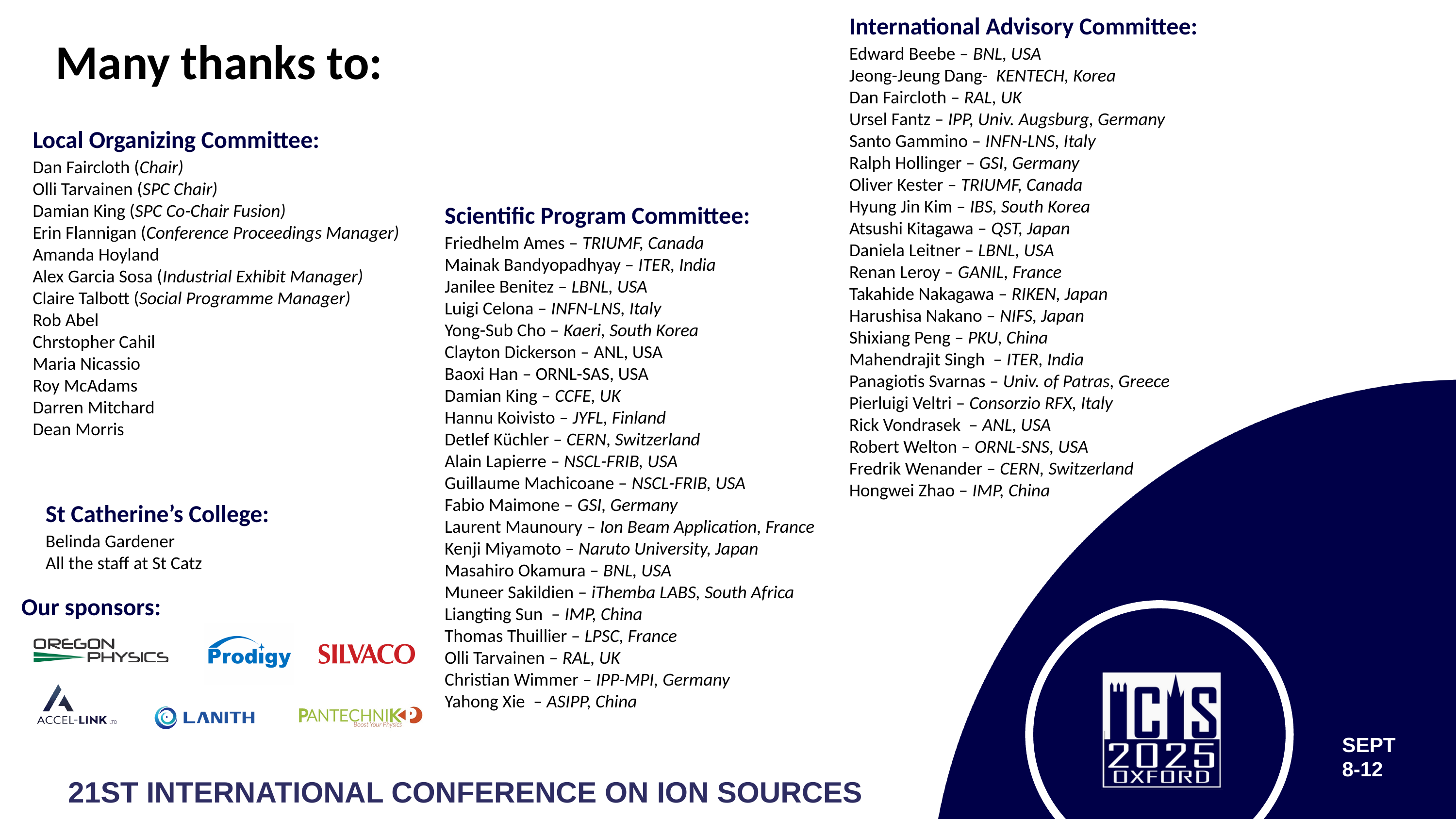

International Advisory Committee:
Edward Beebe – BNL, USA
Jeong-Jeung Dang-  KENTECH, Korea
Dan Faircloth – RAL, UK
Ursel Fantz – IPP, Univ. Augsburg, Germany
Santo Gammino – INFN-LNS, Italy
Ralph Hollinger – GSI, Germany
Oliver Kester – TRIUMF, Canada
Hyung Jin Kim – IBS, South Korea
Atsushi Kitagawa – QST, Japan
Daniela Leitner – LBNL, USA
Renan Leroy – GANIL, France
Takahide Nakagawa – RIKEN, Japan
Harushisa Nakano – NIFS, Japan
Shixiang Peng – PKU, China
Mahendrajit Singh  – ITER, India
Panagiotis Svarnas – Univ. of Patras, Greece
Pierluigi Veltri – Consorzio RFX, Italy
Rick Vondrasek  – ANL, USA
Robert Welton – ORNL-SNS, USA
Fredrik Wenander – CERN, Switzerland
Hongwei Zhao – IMP, China
Many thanks to:
Local Organizing Committee:
Dan Faircloth (Chair)
Olli Tarvainen (SPC Chair)
Damian King (SPC Co-Chair Fusion)
Erin Flannigan (Conference Proceedings Manager)
Amanda Hoyland
Alex Garcia Sosa (Industrial Exhibit Manager)
Claire Talbott (Social Programme Manager)
Rob Abel
Chrstopher Cahil
Maria Nicassio
Roy McAdams
Darren Mitchard
Dean Morris
Scientific Program Committee:
Friedhelm Ames – TRIUMF, Canada
Mainak Bandyopadhyay – ITER, India
Janilee Benitez – LBNL, USA
Luigi Celona – INFN-LNS, Italy
Yong-Sub Cho – Kaeri, South Korea
Clayton Dickerson – ANL, USA
Baoxi Han – ORNL-SAS, USA
Damian King – CCFE, UK
Hannu Koivisto – JYFL, Finland
Detlef Küchler – CERN, Switzerland
Alain Lapierre – NSCL-FRIB, USA
Guillaume Machicoane – NSCL-FRIB, USA
Fabio Maimone – GSI, Germany
Laurent Maunoury – Ion Beam Application, France
Kenji Miyamoto – Naruto University, Japan
Masahiro Okamura – BNL, USA
Muneer Sakildien – iThemba LABS, South Africa
Liangting Sun  – IMP, China
Thomas Thuillier – LPSC, France
Olli Tarvainen – RAL, UK
Christian Wimmer – IPP-MPI, Germany
Yahong Xie  – ASIPP, China

St Catherine’s College:
Belinda Gardener
All the staff at St Catz
Our sponsors:

SEPT
8-12
21ST INTERNATIONAL CONFERENCE ON ION SOURCES